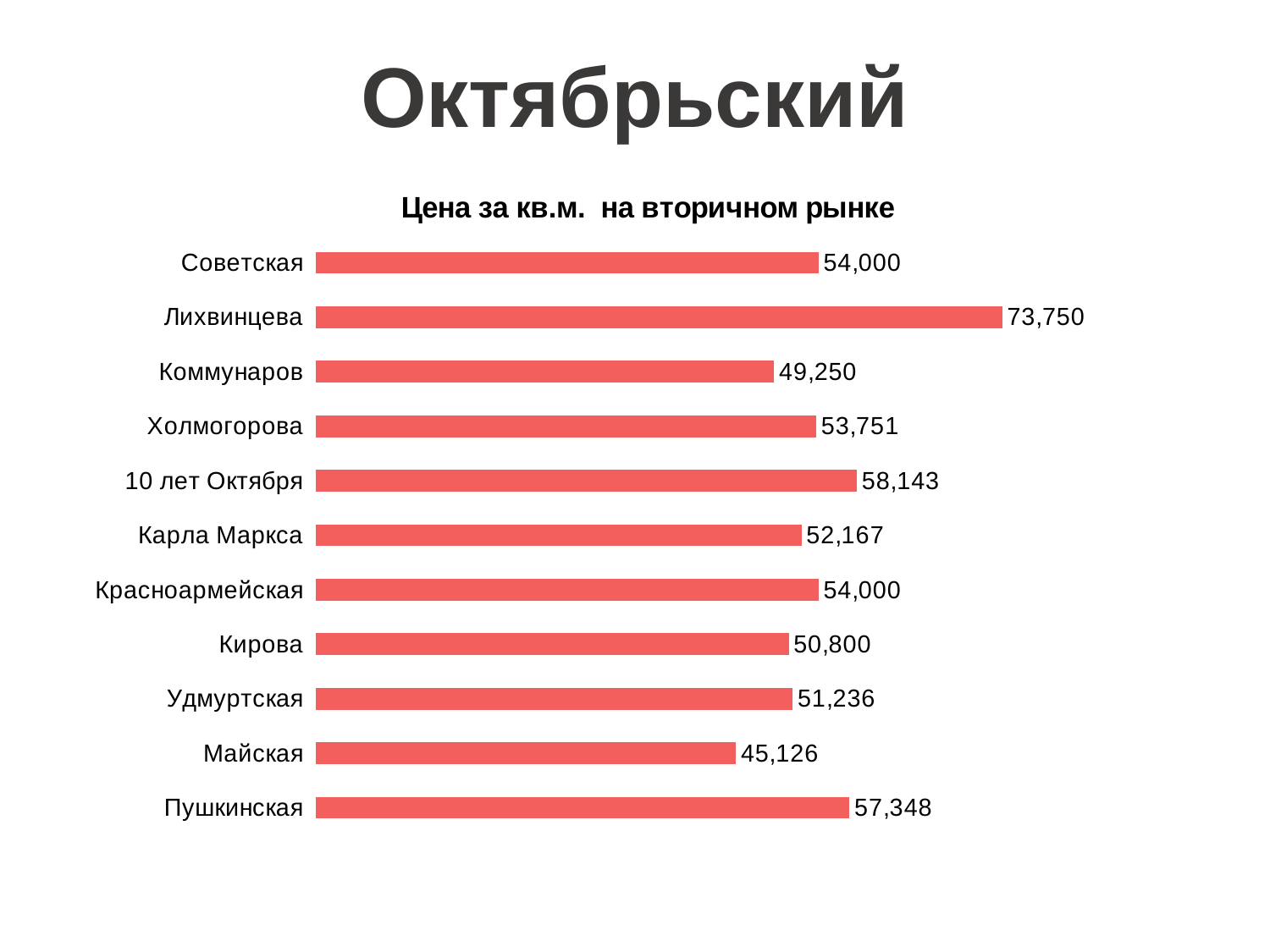

Октябрьский

### Chart: Цена за кв.м.  на вторичном рынке

| Category | Цена за кв.м.  на первичном рынке |
|---|---|
| Пушкинская | 57348.0 |
| Майская | 45126.0 |
| Удмуртская | 51236.0 |
| Кирова | 50800.0 |
| Красноармейская | 54000.0 |
| Карла Маркса | 52167.0 |
| 10 лет Октября | 58143.0 |
| Холмогорова | 53751.0 |
| Коммунаров | 49250.0 |
| Лихвинцева | 73750.0 |
| Советская | 54000.0 |